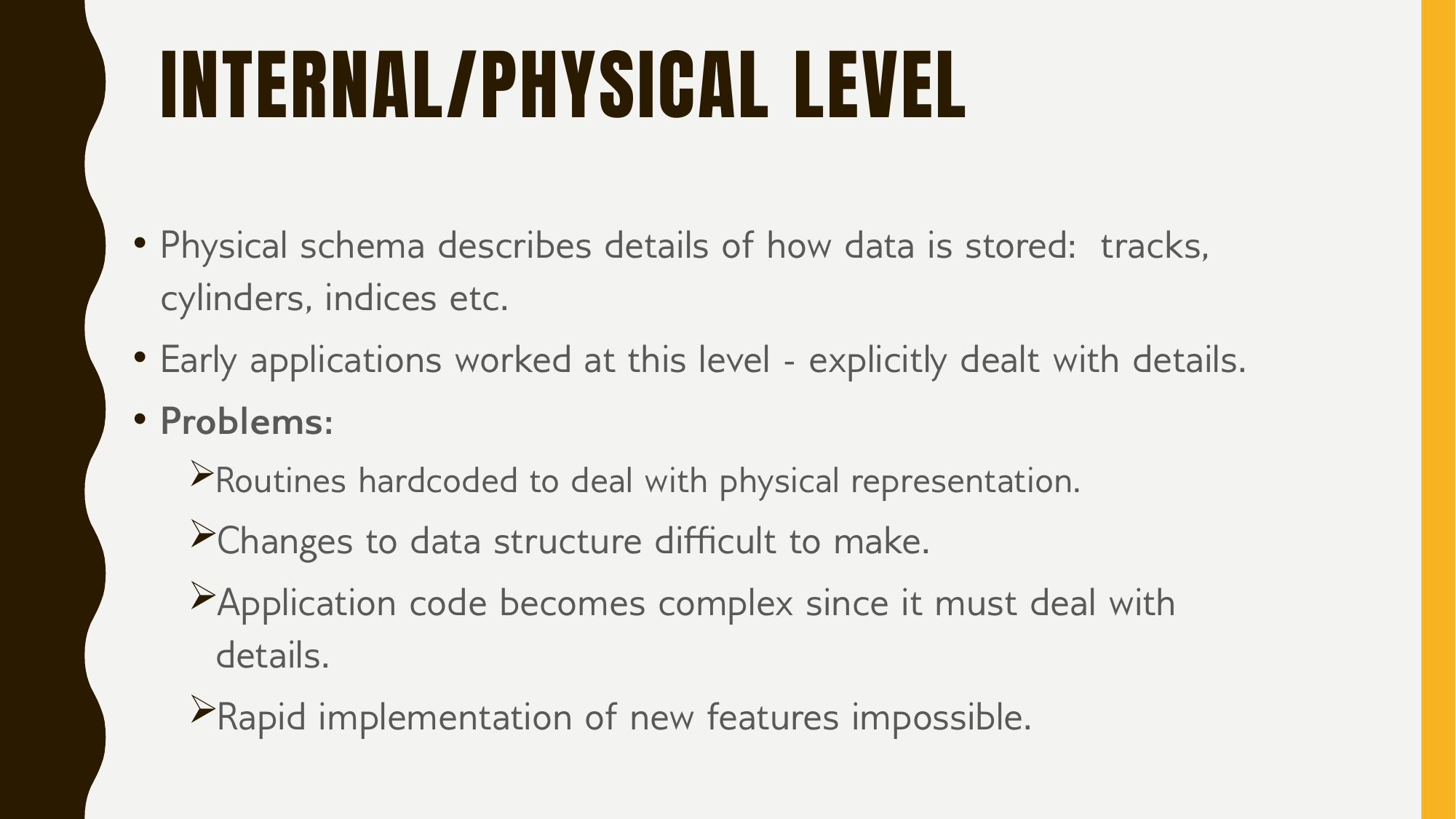

# Internal/Physical Level
Physical schema describes details of how data is stored:  tracks, cylinders, indices etc.
Early applications worked at this level - explicitly dealt with details.
Problems:
Routines hardcoded to deal with physical representation.
Changes to data structure difficult to make.
Application code becomes complex since it must deal with details.
Rapid implementation of new features impossible.